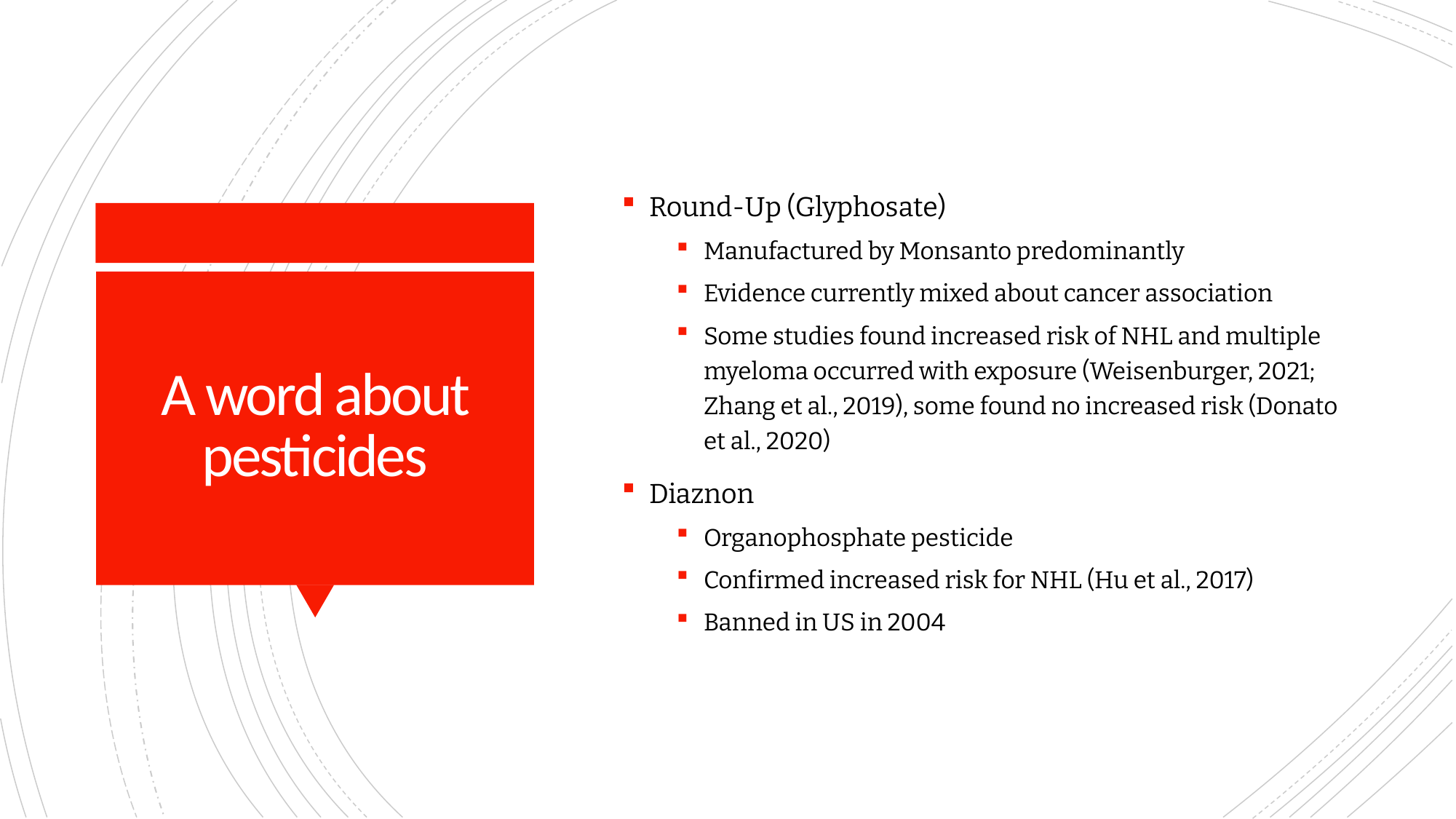

Round-Up (Glyphosate)
Manufactured by Monsanto predominantly
Evidence currently mixed about cancer association
Some studies found increased risk of NHL and multiple myeloma occurred with exposure (Weisenburger, 2021; Zhang et al., 2019), some found no increased risk (Donato et al., 2020)
Diaznon
Organophosphate pesticide
Confirmed increased risk for NHL (Hu et al., 2017)
Banned in US in 2004
# A word about pesticides